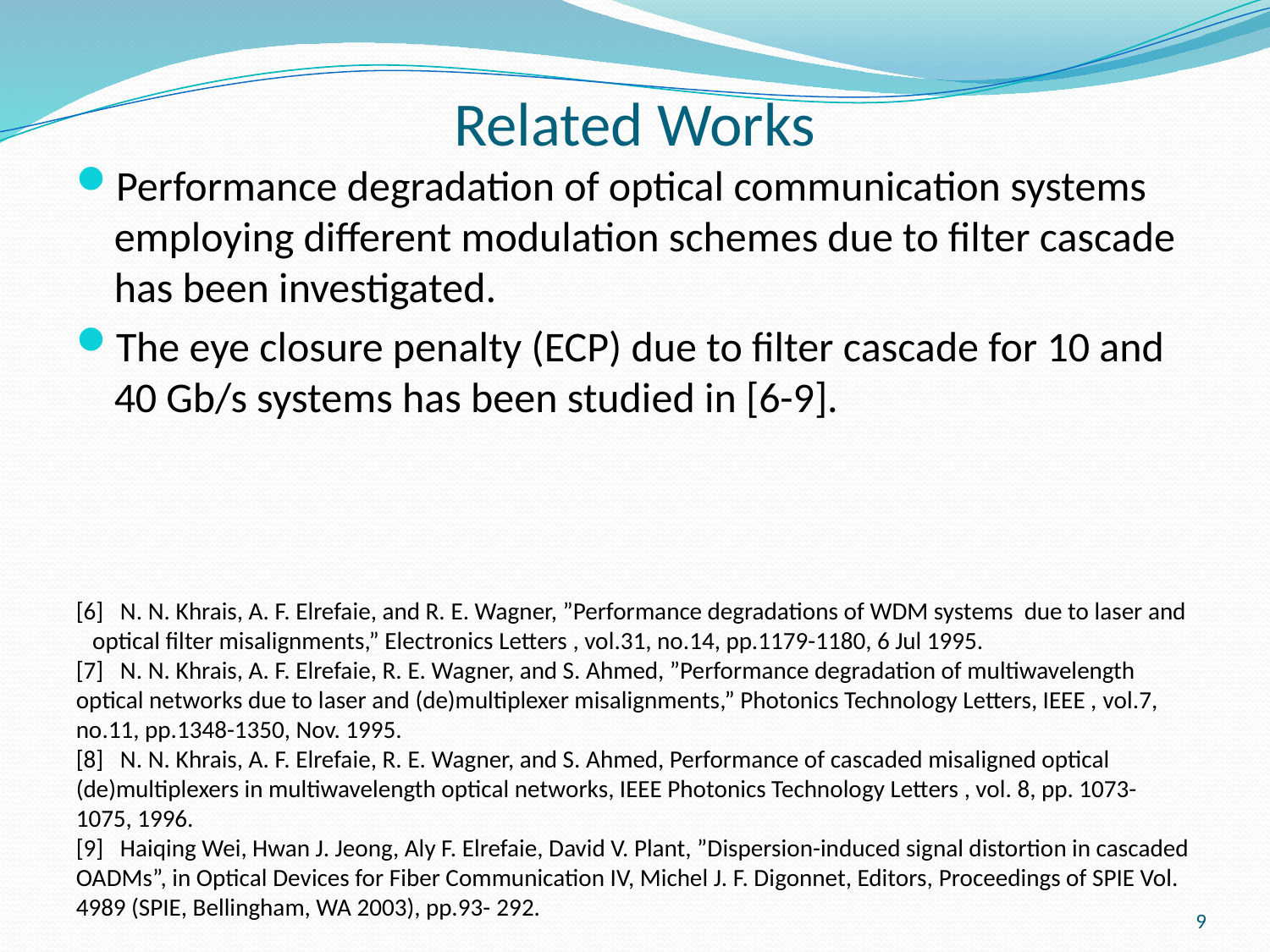

# Related Works
Performance degradation of optical communication systems employing different modulation schemes due to filter cascade has been investigated.
The eye closure penalty (ECP) due to filter cascade for 10 and 40 Gb/s systems has been studied in [6-9].

[6]   N. N. Khrais, A. F. Elrefaie, and R. E. Wagner, ”Performance degradations of WDM systems  due to laser and     optical filter misalignments,” Electronics Letters , vol.31, no.14, pp.1179-1180, 6 Jul 1995.
[7]   N. N. Khrais, A. F. Elrefaie, R. E. Wagner, and S. Ahmed, ”Performance degradation of multiwavelength   optical networks due to laser and (de)multiplexer misalignments,” Photonics Technology Letters, IEEE , vol.7, no.11, pp.1348-1350, Nov. 1995.
[8]   N. N. Khrais, A. F. Elrefaie, R. E. Wagner, and S. Ahmed, Performance of cascaded misaligned optical (de)multiplexers in multiwavelength optical networks, IEEE Photonics Technology Letters , vol. 8, pp. 1073- 1075, 1996.
[9]   Haiqing Wei, Hwan J. Jeong, Aly F. Elrefaie, David V. Plant, ”Dispersion-induced signal distortion in cascaded OADMs”, in Optical Devices for Fiber Communication IV, Michel J. F. Digonnet, Editors, Proceedings of SPIE Vol. 4989 (SPIE, Bellingham, WA 2003), pp.93- 292.
9